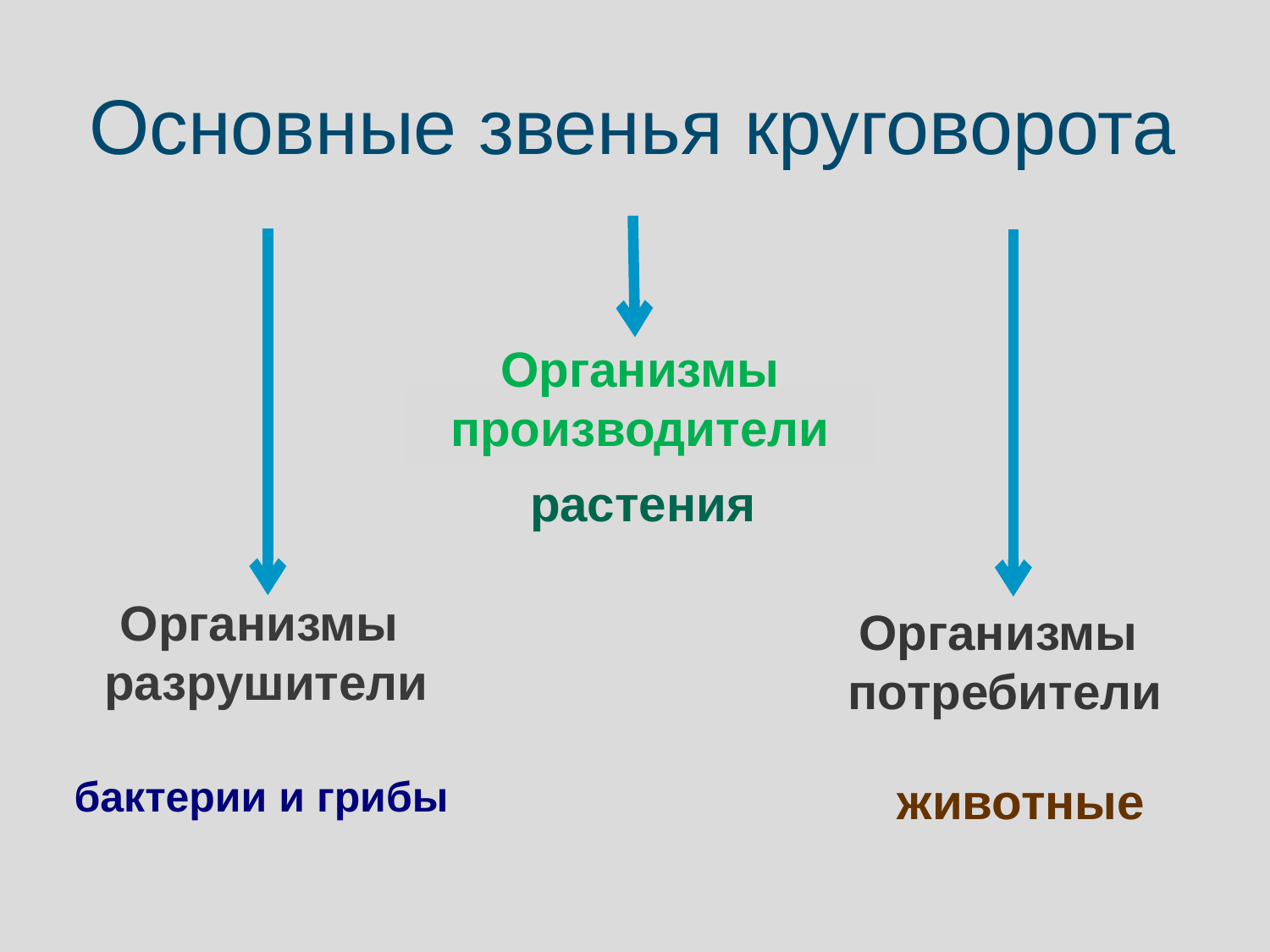

# Основные звенья круговорота
Организмы производители

растения
Организмы
разрушители
Организмы
потребители
бактерии и грибы
животные